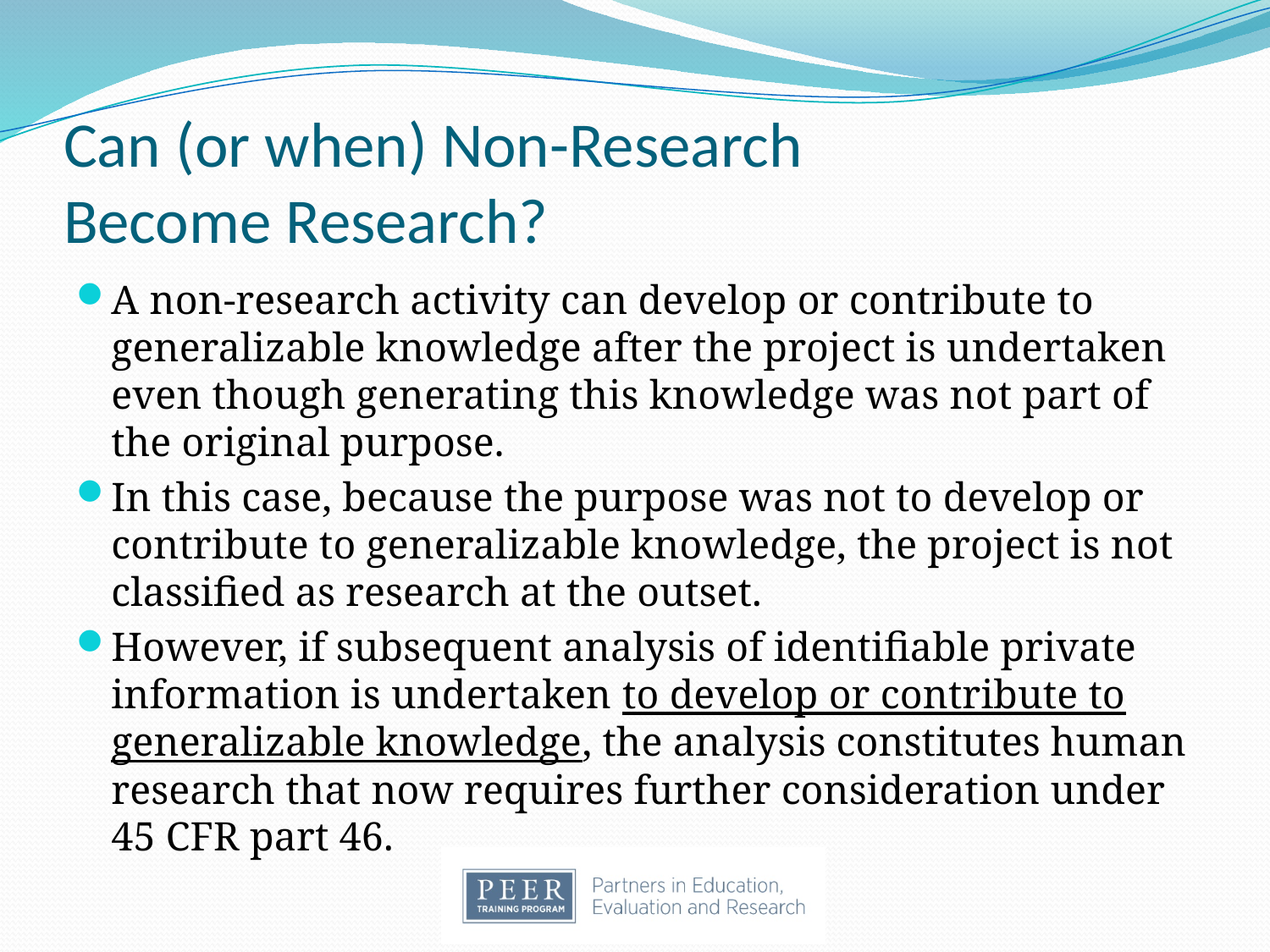

# Can (or when) Non-Research Become Research?
A non-research activity can develop or contribute to generalizable knowledge after the project is undertaken even though generating this knowledge was not part of the original purpose.
In this case, because the purpose was not to develop or contribute to generalizable knowledge, the project is not classified as research at the outset.
However, if subsequent analysis of identifiable private information is undertaken to develop or contribute to generalizable knowledge, the analysis constitutes human research that now requires further consideration under 45 CFR part 46.